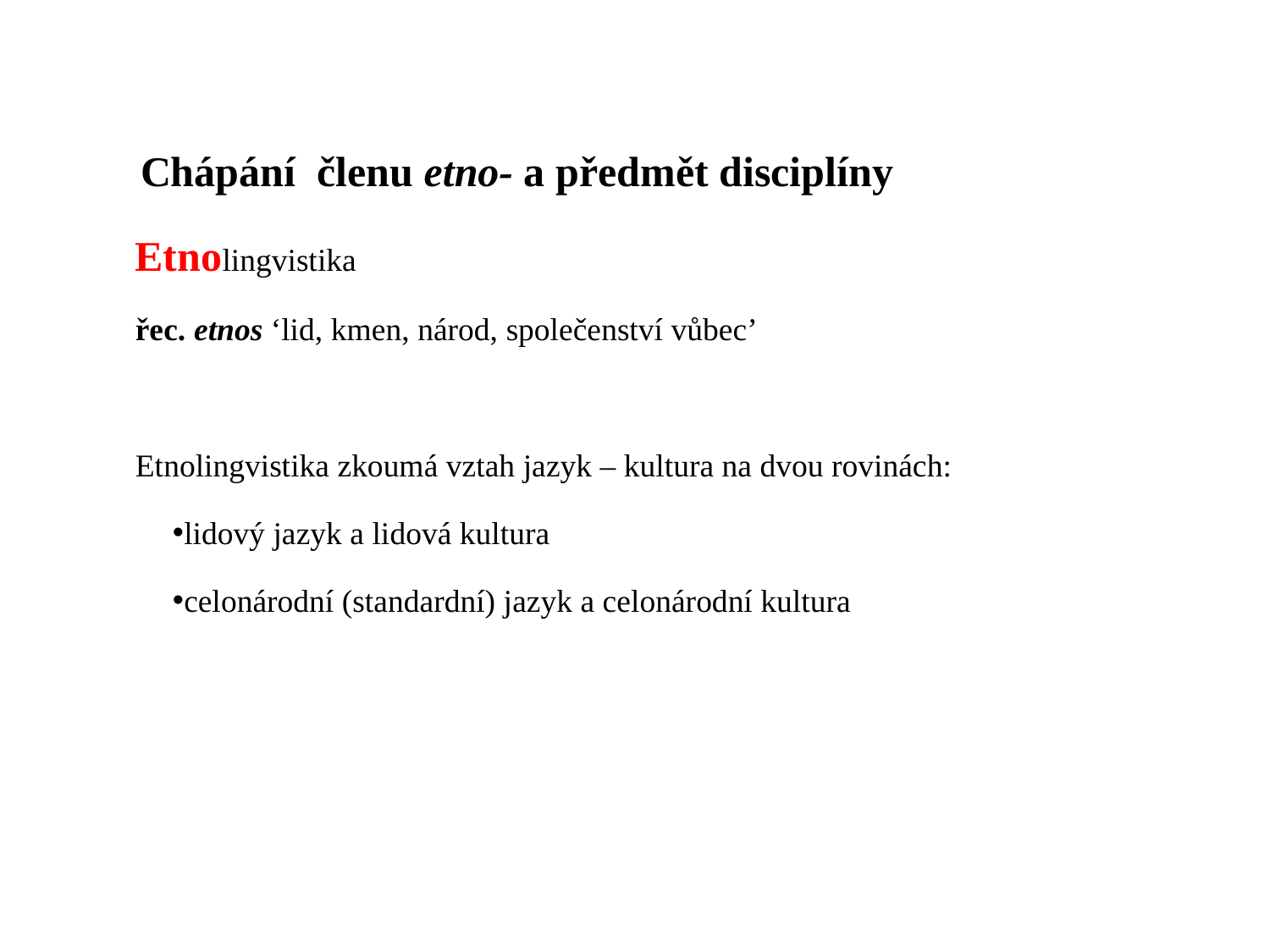

Chápání  členu etno- a předmět disciplíny
Etnolingvistika
řec. etnos ‘lid, kmen, národ, společenství vůbec’

Etnolingvistika zkoumá vztah jazyk – kultura na dvou rovinách:
lidový jazyk a lidová kultura
celonárodní (standardní) jazyk a celonárodní kultura